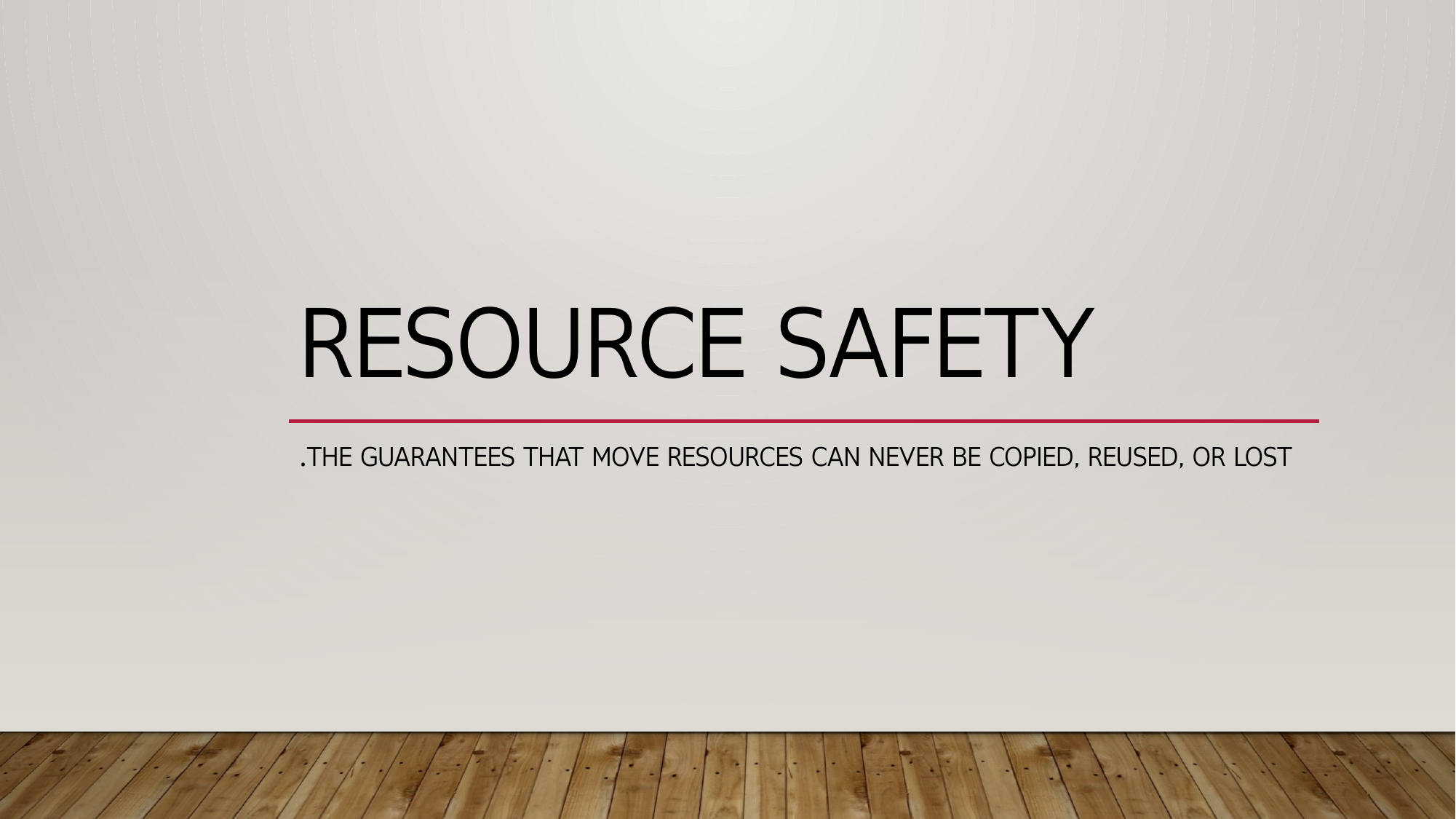

# resource safety
the guarantees that Move resources can never be copied, reused, or lost.